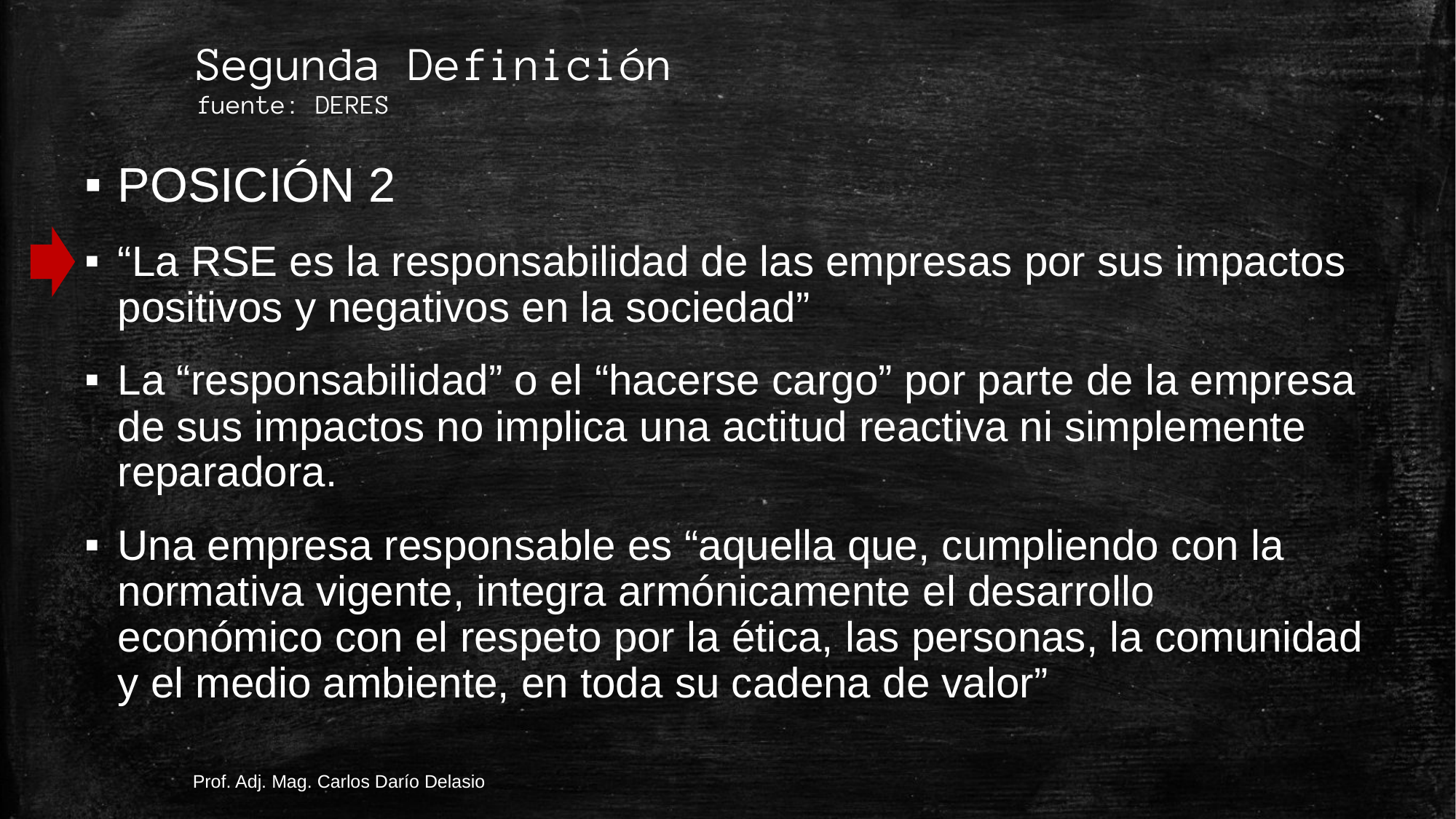

Segunda Definición
fuente: DERES
POSICIÓN 2
“La RSE es la responsabilidad de las empresas por sus impactos positivos y negativos en la sociedad”
La “responsabilidad” o el “hacerse cargo” por parte de la empresa de sus impactos no implica una actitud reactiva ni simplemente reparadora.
Una empresa responsable es “aquella que, cumpliendo con la normativa vigente, integra armónicamente el desarrollo económico con el respeto por la ética, las personas, la comunidad y el medio ambiente, en toda su cadena de valor”

Prof. Adj. Mag. Carlos Darío Delasio